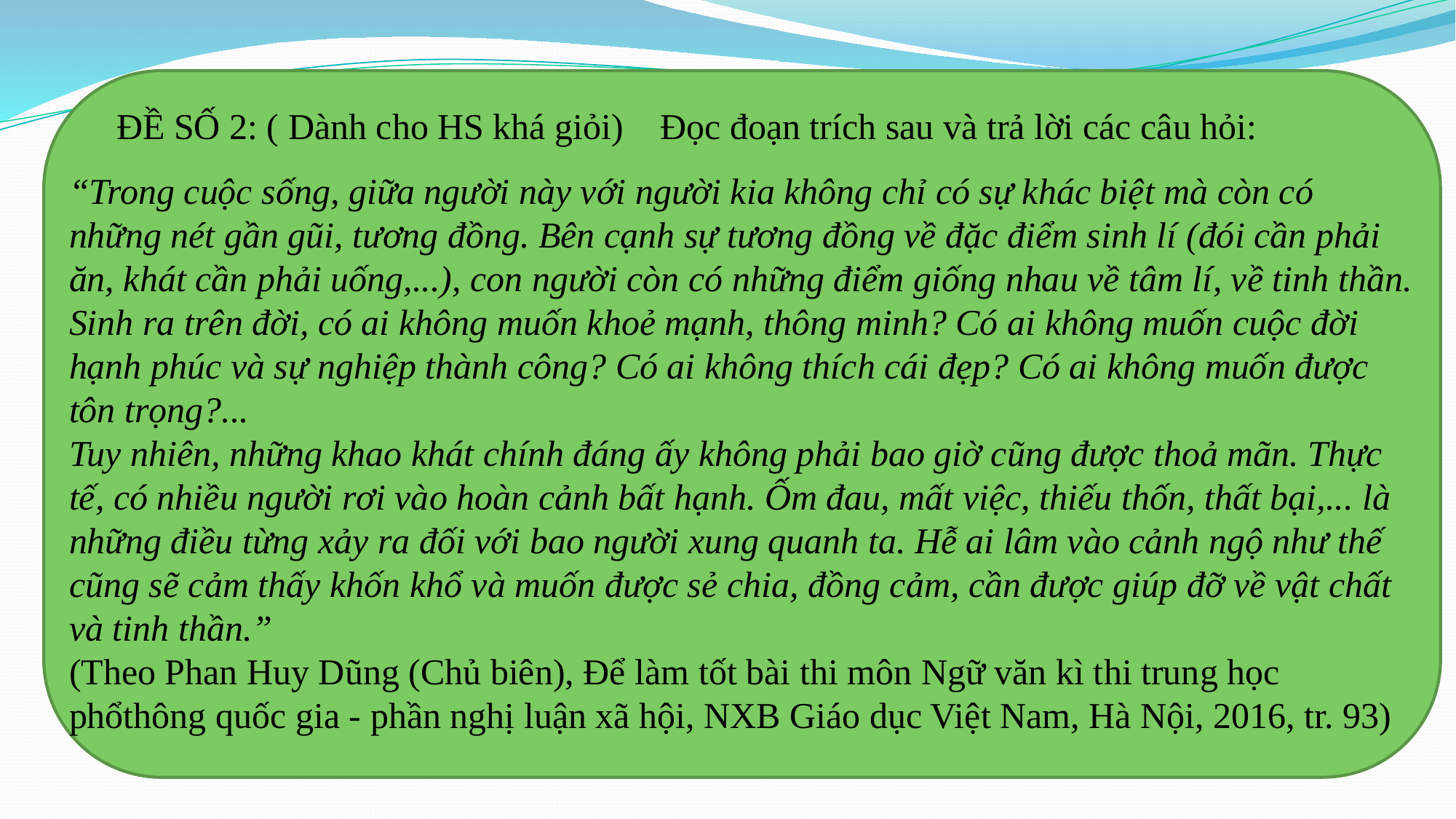

ĐỀ SỐ 2: ( Dành cho HS khá giỏi)    Đọc đoạn trích sau và trả lời các câu hỏi:
“Trong cuộc sống, giữa người này với người kia không chỉ có sự khác biệt mà còn có những nét gần gũi, tương đồng. Bên cạnh sự tương đồng về đặc điểm sinh lí (đói cần phải ăn, khát cần phải uống,...), con người còn có những điểm giống nhau về tâm lí, về tinh thần. Sinh ra trên đời, có ai không muốn khoẻ mạnh, thông minh? Có ai không muốn cuộc đời hạnh phúc và sự nghiệp thành công? Có ai không thích cái đẹp? Có ai không muốn được tôn trọng?...
Tuy nhiên, những khao khát chính đáng ấy không phải bao giờ cũng được thoả mãn. Thực tế, có nhiều người rơi vào hoàn cảnh bất hạnh. Ốm đau, mất việc, thiếu thốn, thất bại,... là những điều từng xảy ra đối với bao người xung quanh ta. Hễ ai lâm vào cảnh ngộ như thế cũng sẽ cảm thấy khốn khổ và muốn được sẻ chia, đồng cảm, cần được giúp đỡ về vật chất và tinh thần.”
(Theo Phan Huy Dũng (Chủ biên), Để làm tốt bài thi môn Ngữ văn kì thi trung học phổthông quốc gia - phần nghị luận xã hội, NXB Giáo dục Việt Nam, Hà Nội, 2016, tr. 93)